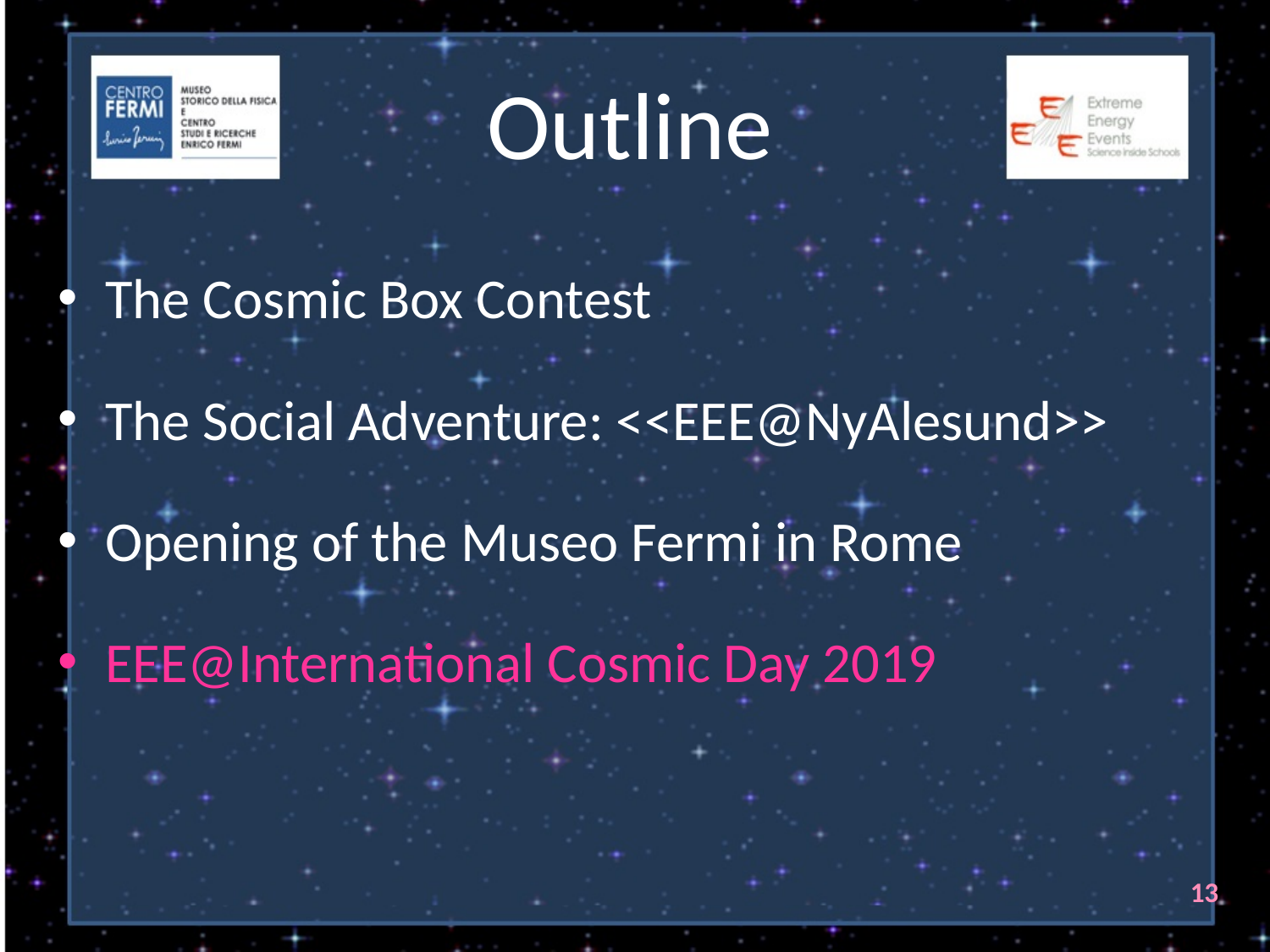

# Outline
The Cosmic Box Contest
The Social Adventure: <<EEE@NyAlesund>>
Opening of the Museo Fermi in Rome
EEE@International Cosmic Day 2019

13